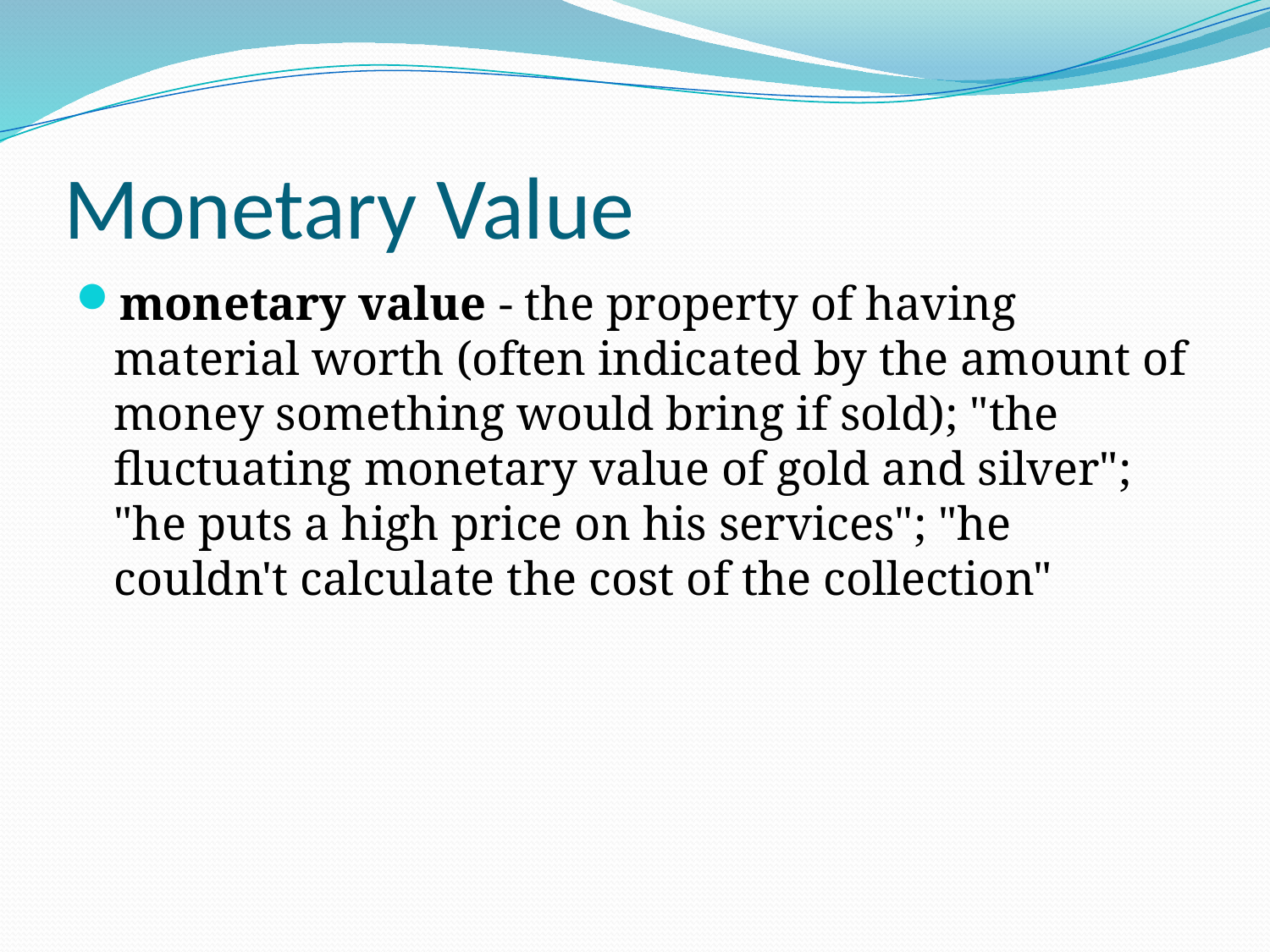

# Monetary Value
monetary value - the property of having material worth (often indicated by the amount of money something would bring if sold); "the fluctuating monetary value of gold and silver"; "he puts a high price on his services"; "he couldn't calculate the cost of the collection"